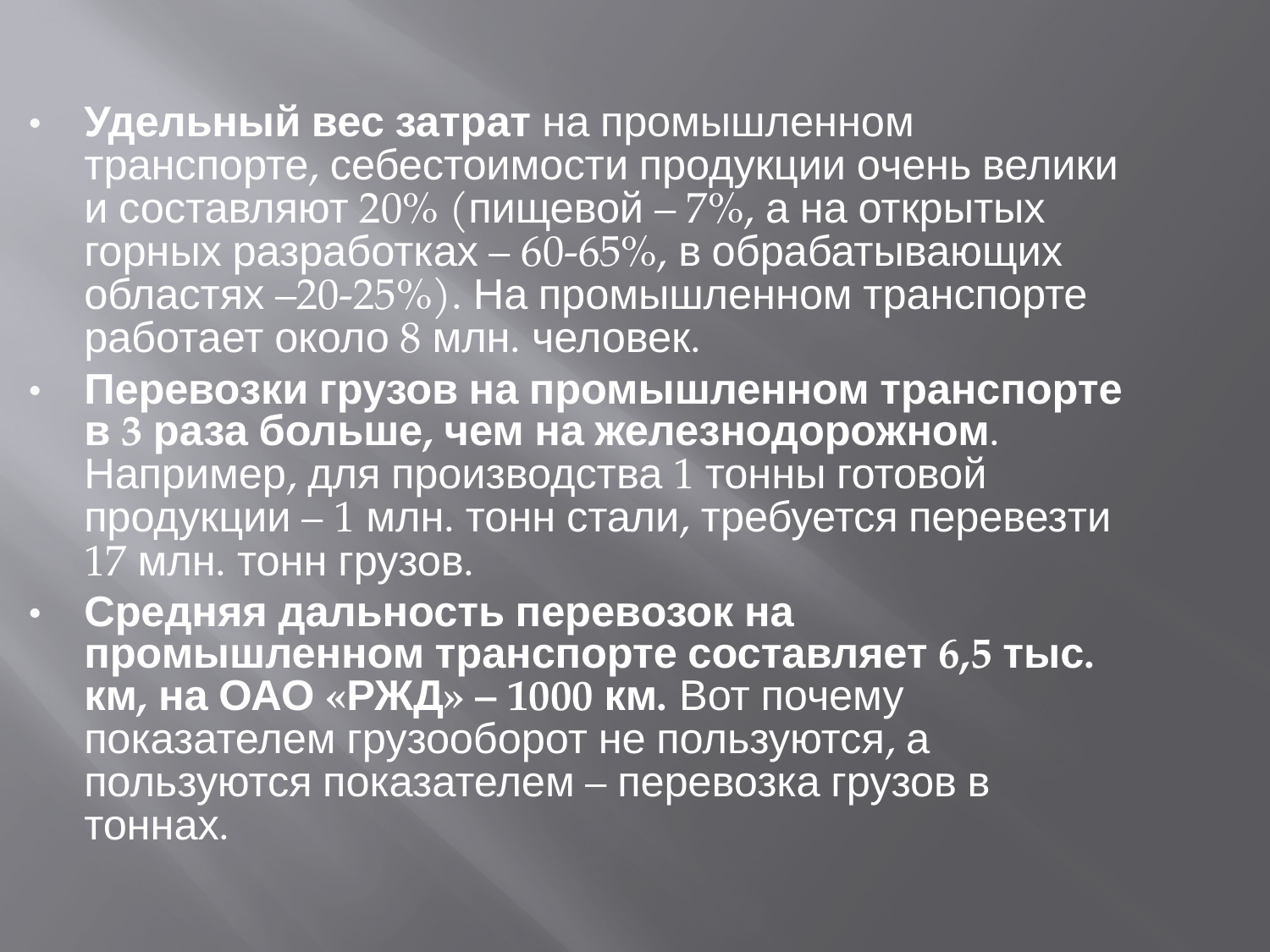

Удельный вес затрат на промышленном транспорте, себестоимости продукции очень велики и составляют 20% (пищевой – 7%, а на открытых горных разработках – 60-65%, в обрабатывающих областях –20-25%). На промышленном транспорте работает около 8 млн. человек.
Перевозки грузов на промышленном транспорте в 3 раза больше, чем на железнодорожном. Например, для производства 1 тонны готовой продукции – 1 млн. тонн стали, требуется перевезти 17 млн. тонн грузов.
Средняя дальность перевозок на промышленном транспорте составляет 6,5 тыс. км, на ОАО «РЖД» – 1000 км. Вот почему показателем грузооборот не пользуются, а пользуются показателем – перевозка грузов в тоннах.